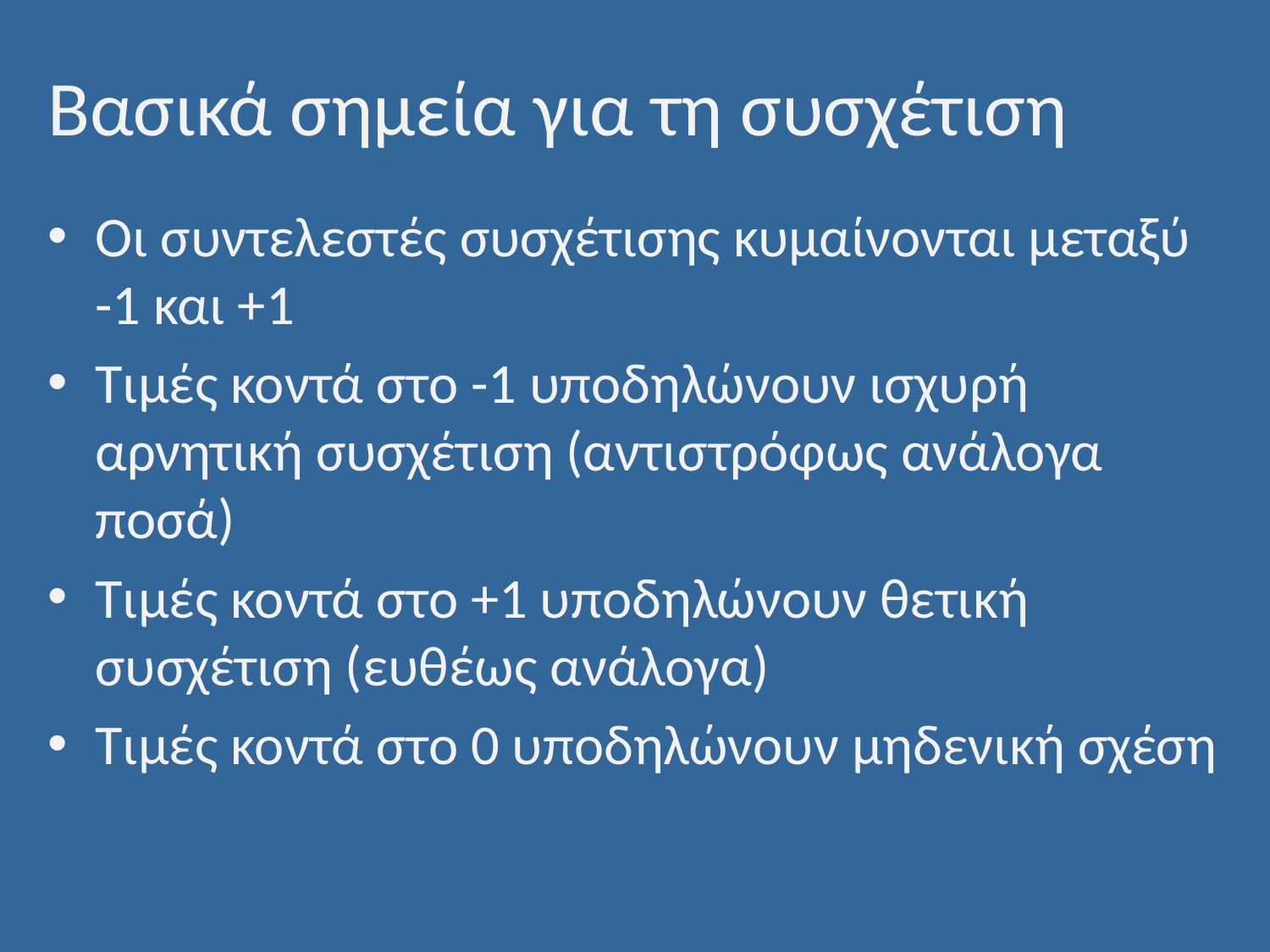

# Βασικά σημεία για τη συσχέτιση
Οι συντελεστές συσχέτισης κυμαίνονται μεταξύ  -1 και +1
Τιμές κοντά στο -1 υποδηλώνουν ισχυρή αρνητική συσχέτιση (αντιστρόφως ανάλογα ποσά)
Τιμές κοντά στο +1 υποδηλώνουν θετική συσχέτιση (ευθέως ανάλογα)
Τιμές κοντά στο 0 υποδηλώνουν μηδενική σχέση
15